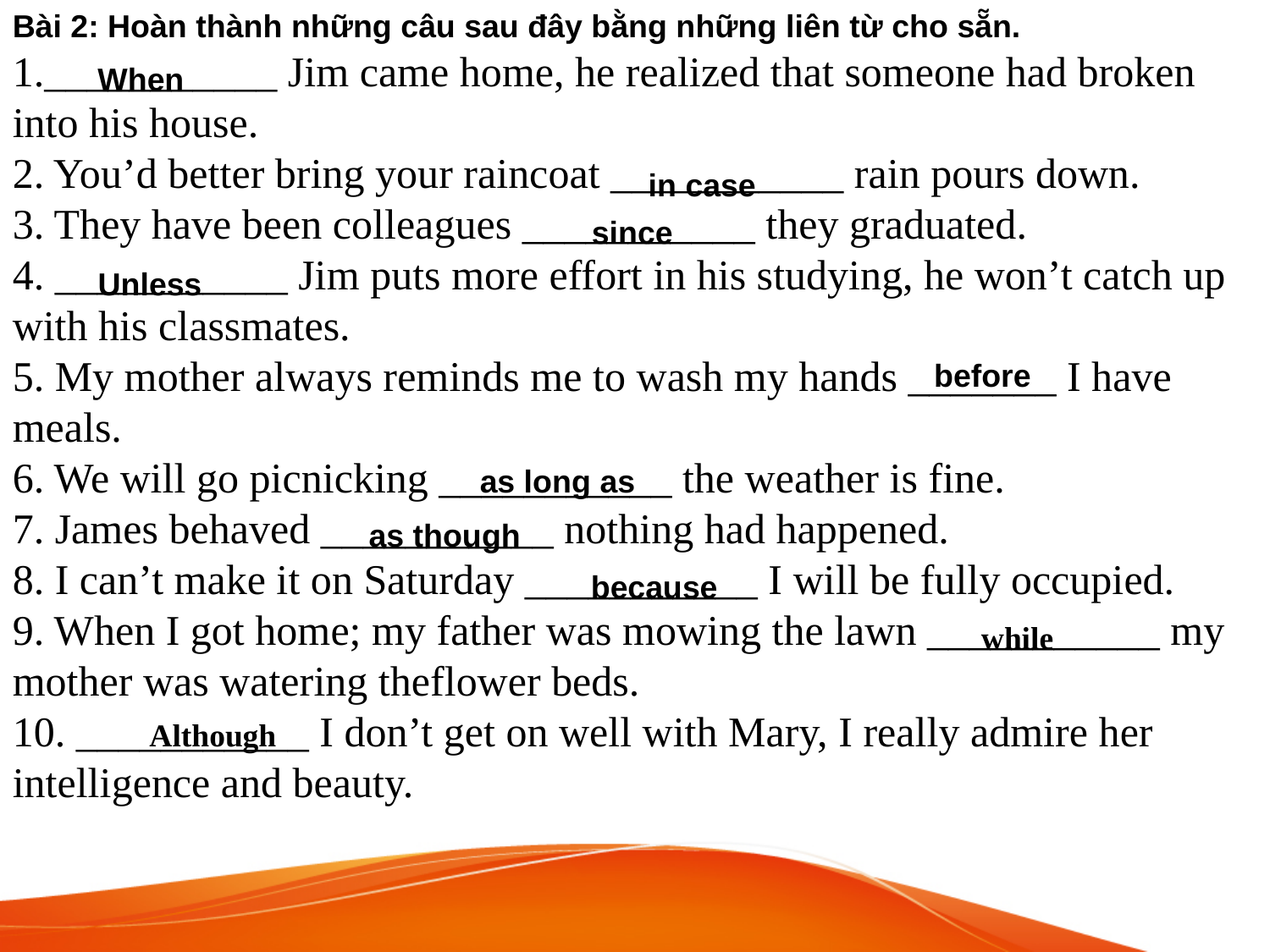

Bài 2: Hoàn thành những câu sau đây bằng những liên từ cho sẵn.
1.___________ Jim came home, he realized that someone had broken into his house.
2. You’d better bring your raincoat ___________ rain pours down.
3. They have been colleagues ___________ they graduated.
4. ___________ Jim puts more effort in his studying, he won’t catch up with his classmates.
5. My mother always reminds me to wash my hands _______ I have meals.
6. We will go picnicking ___________ the weather is fine.
7. James behaved ___________ nothing had happened.
8. I can’t make it on Saturday ___________ I will be fully occupied.
9. When I got home; my father was mowing the lawn ___________ my mother was watering theflower beds.
10. ___________ I don’t get on well with Mary, I really admire her intelligence and beauty.

When
in case
since
Unless
before
as long as
as though
because
while
Although